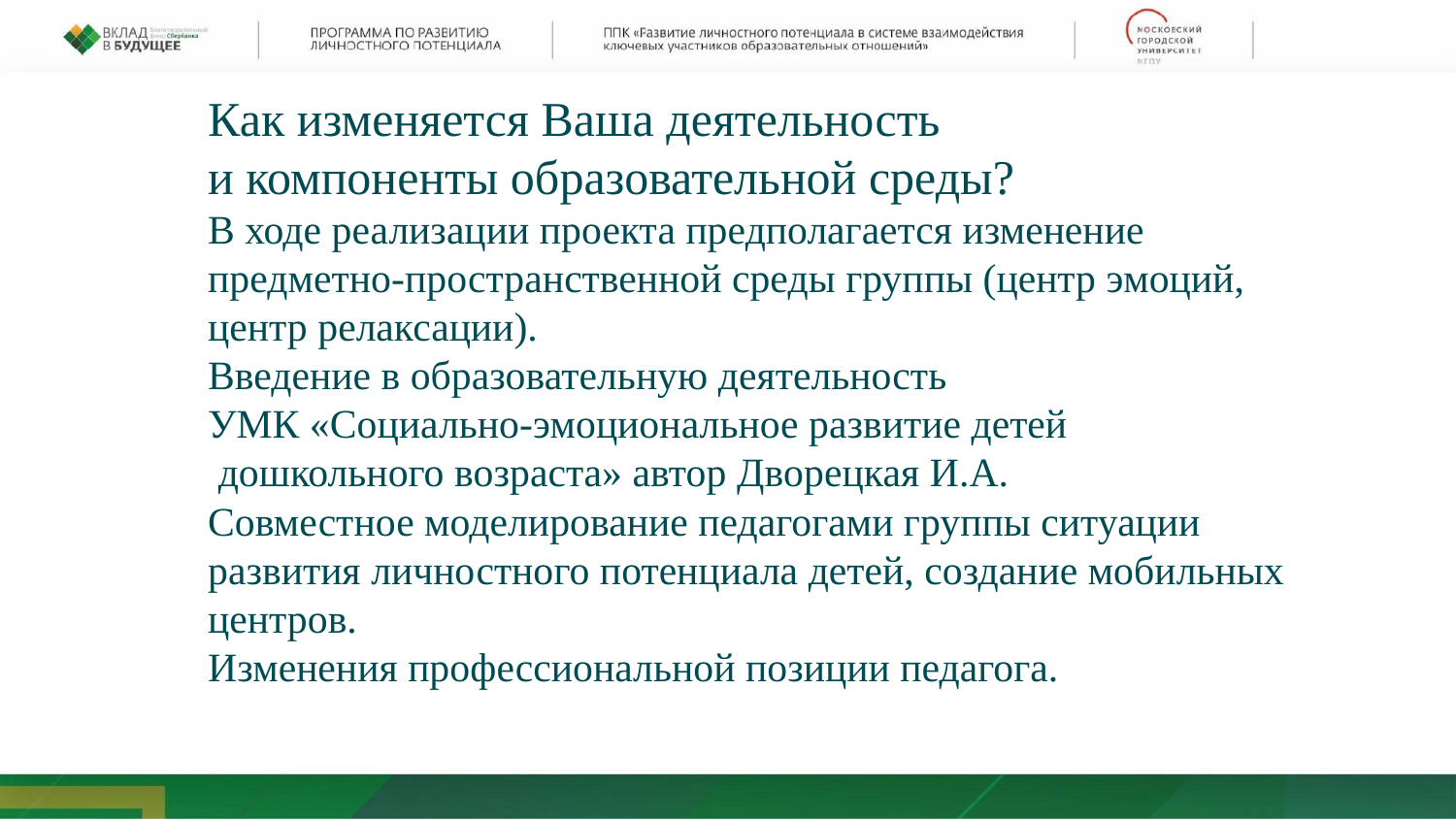

Как изменяется Ваша деятельность
и компоненты образовательной среды?
В ходе реализации проекта предполагается изменение
предметно-пространственной среды группы (центр эмоций,
центр релаксации).
Введение в образовательную деятельность
УМК «Социально-эмоциональное развитие детей
 дошкольного возраста» автор Дворецкая И.А.
Совместное моделирование педагогами группы ситуации
развития личностного потенциала детей, создание мобильных
центров.
Изменения профессиональной позиции педагога.